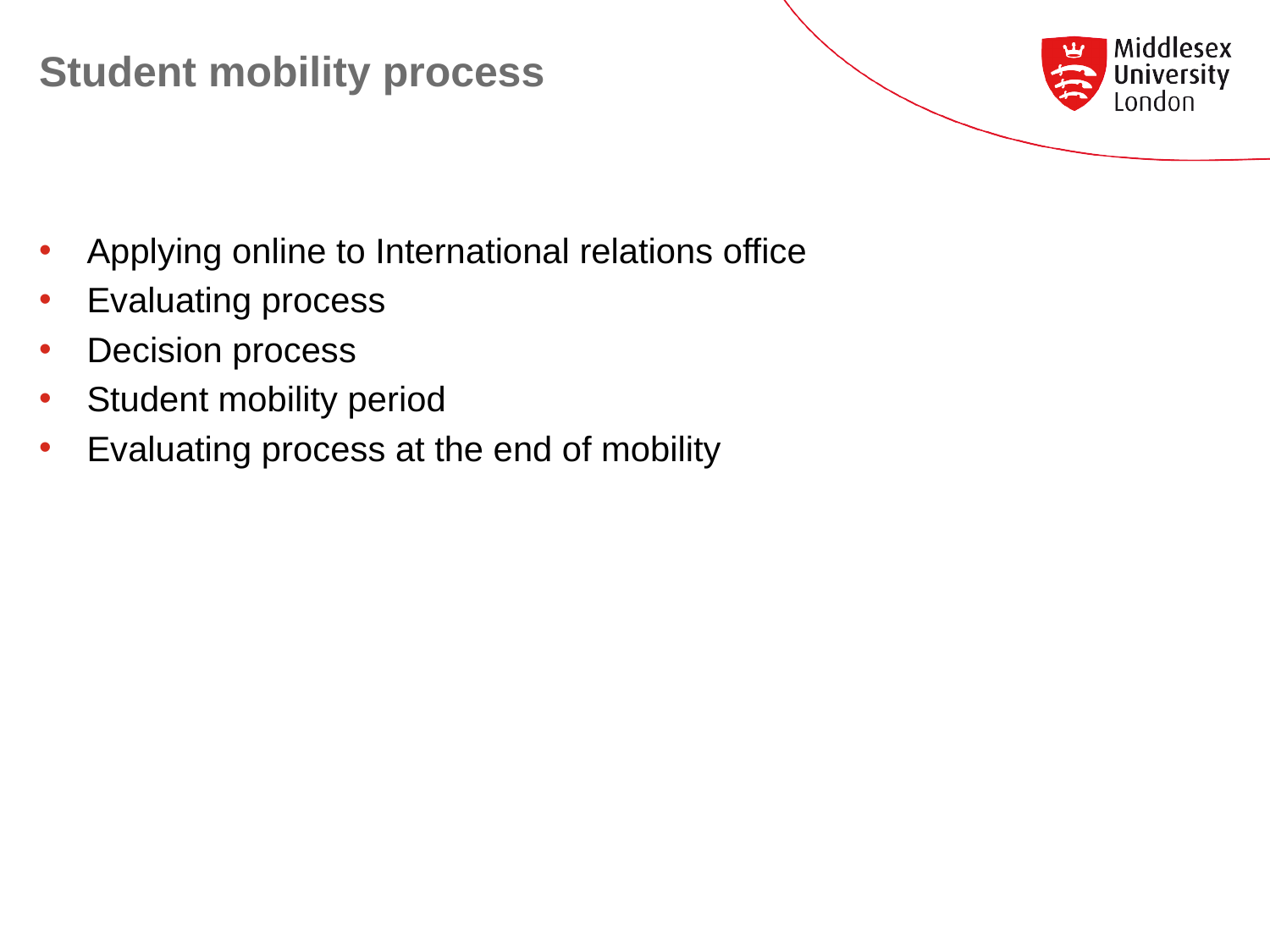

# Student mobility process
Applying online to International relations office
Evaluating process
Decision process
Student mobility period
Evaluating process at the end of mobility